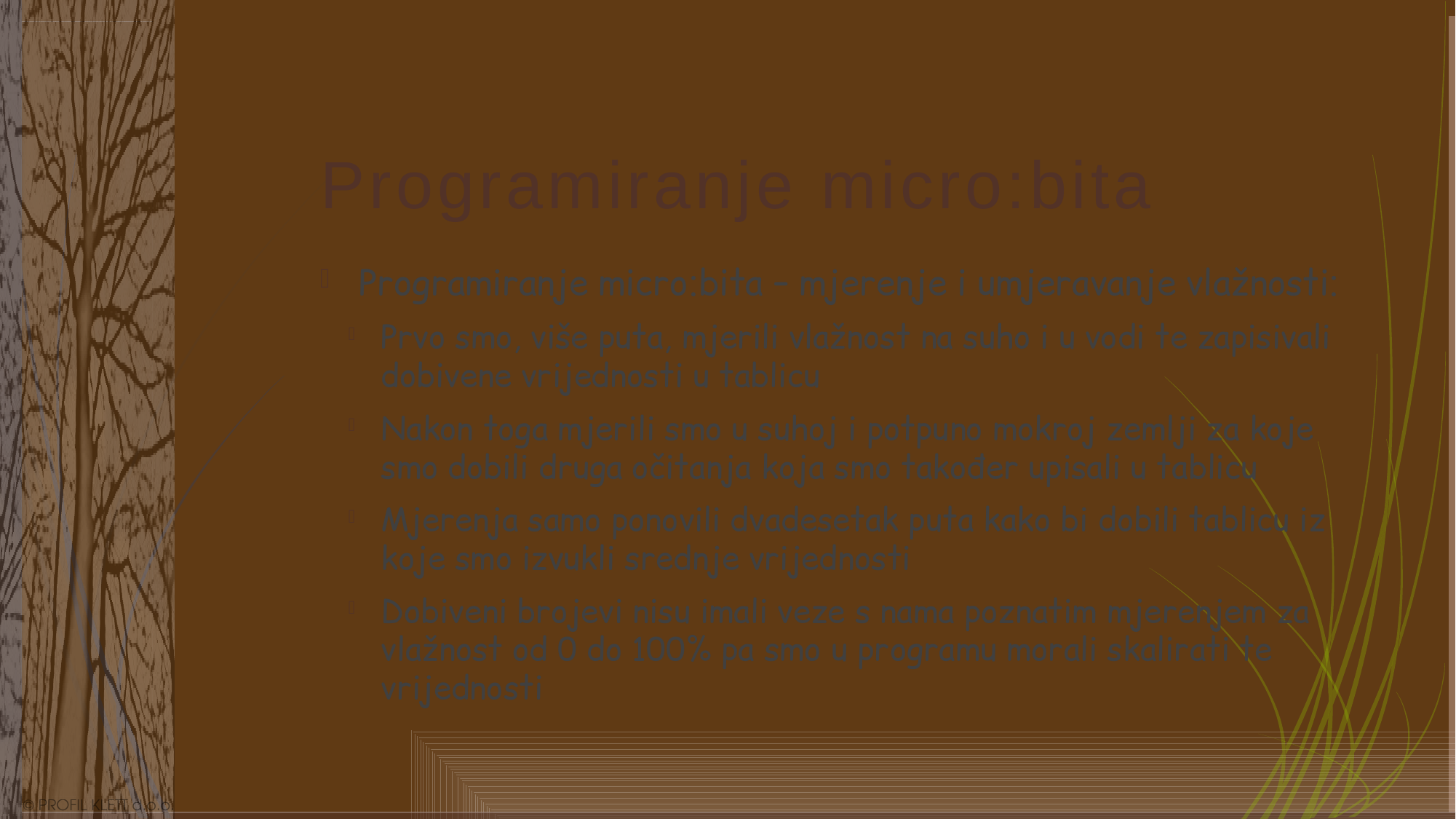

# Programiranje micro:bita
Programiranje micro:bita – mjerenje i umjeravanje vlažnosti:
Prvo smo, više puta, mjerili vlažnost na suho i u vodi te zapisivali dobivene vrijednosti u tablicu
Nakon toga mjerili smo u suhoj i potpuno mokroj zemlji za koje smo dobili druga očitanja koja smo također upisali u tablicu
Mjerenja samo ponovili dvadesetak puta kako bi dobili tablicu iz koje smo izvukli srednje vrijednosti
Dobiveni brojevi nisu imali veze s nama poznatim mjerenjem za vlažnost od 0 do 100% pa smo u programu morali skalirati te vrijednosti